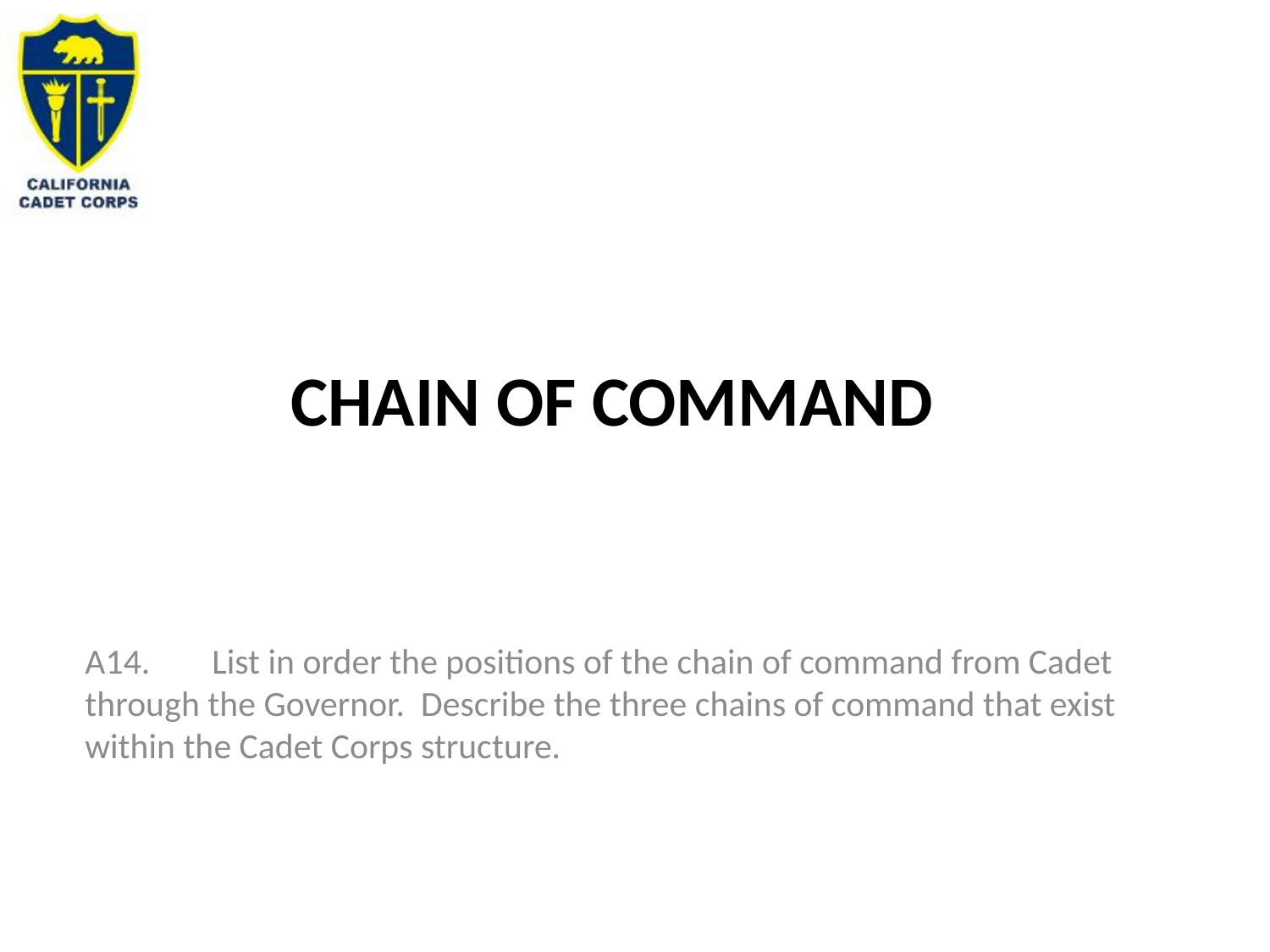

# Chain of Command
A14. 	List in order the positions of the chain of command from Cadet through the Governor.  Describe the three chains of command that exist within the Cadet Corps structure.